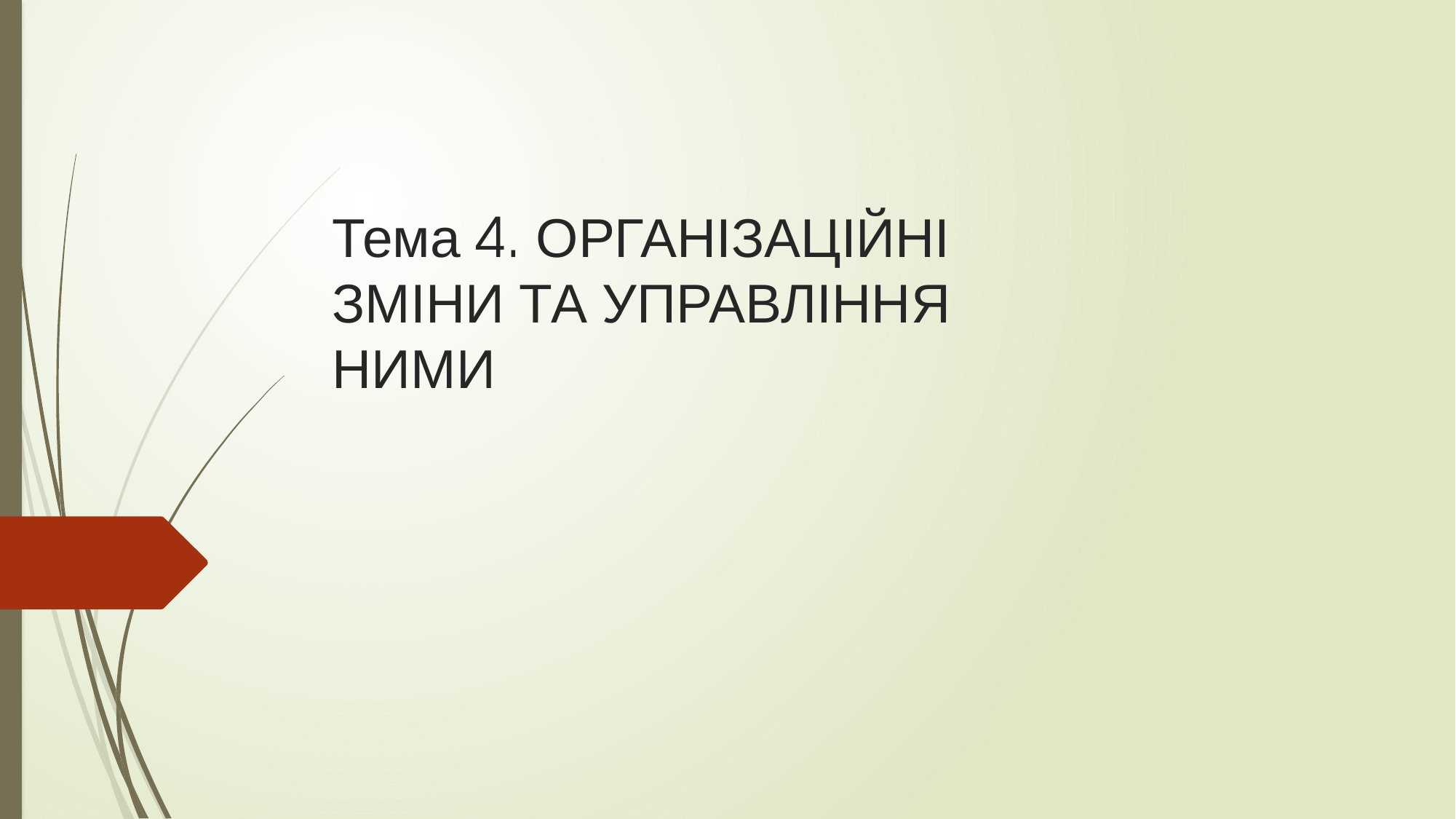

# Тема 4. ОРГАНІЗАЦІЙНІ ЗМІНИ ТА УПРАВЛІННЯ НИМИ